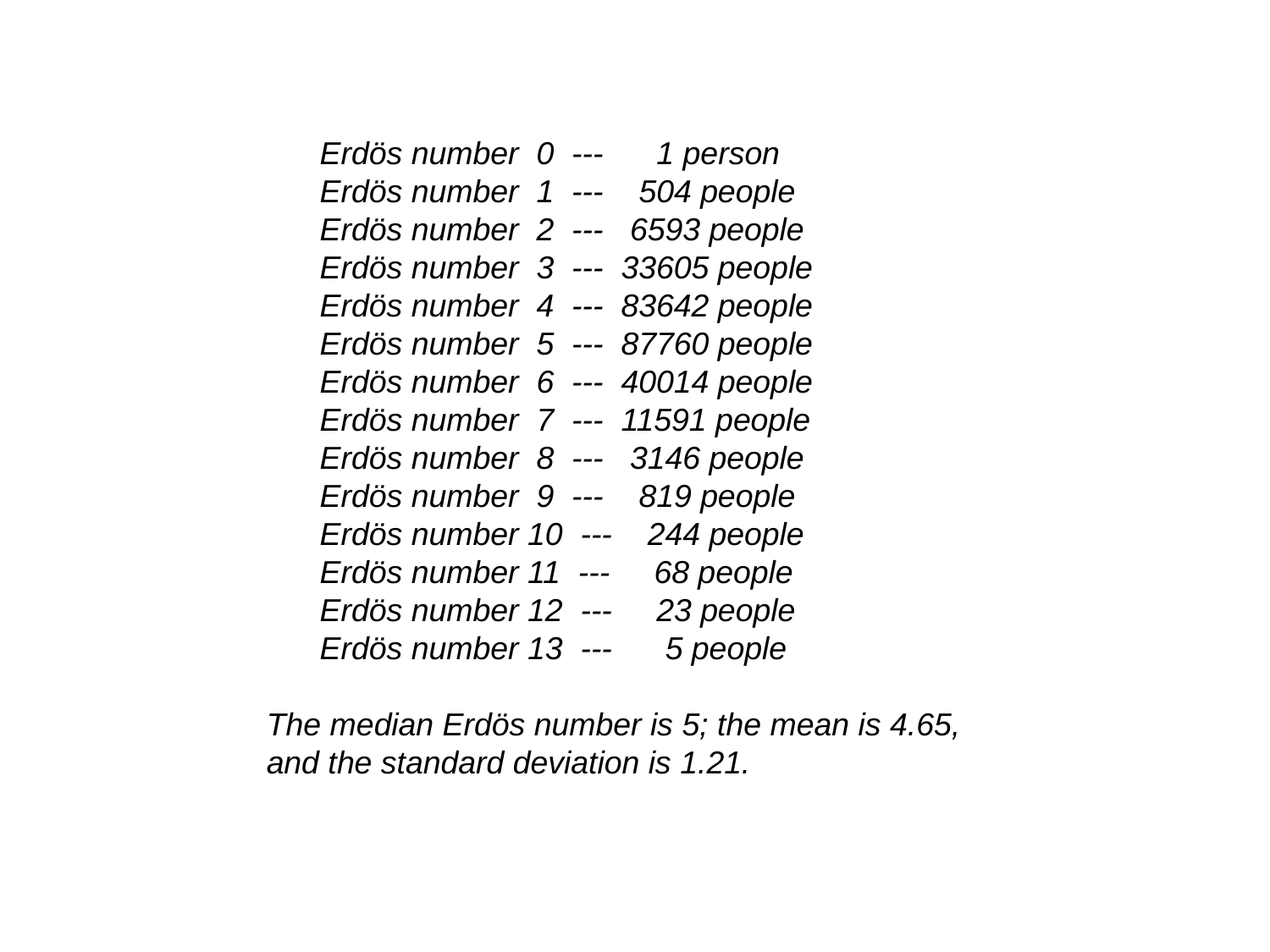

Erdös number  0  ---      1 person
      Erdös number  1  ---    504 people
      Erdös number  2  ---   6593 people
      Erdös number  3  ---  33605 people
      Erdös number  4  ---  83642 people
      Erdös number  5  ---  87760 people
      Erdös number  6  ---  40014 people
      Erdös number  7  ---  11591 people
      Erdös number  8  ---   3146 people
      Erdös number  9  ---    819 people
      Erdös number 10  ---    244 people
      Erdös number 11  ---     68 people
      Erdös number 12  ---     23 people
      Erdös number 13  ---      5 people

The median Erdös number is 5; the mean is 4.65,
and the standard deviation is 1.21.